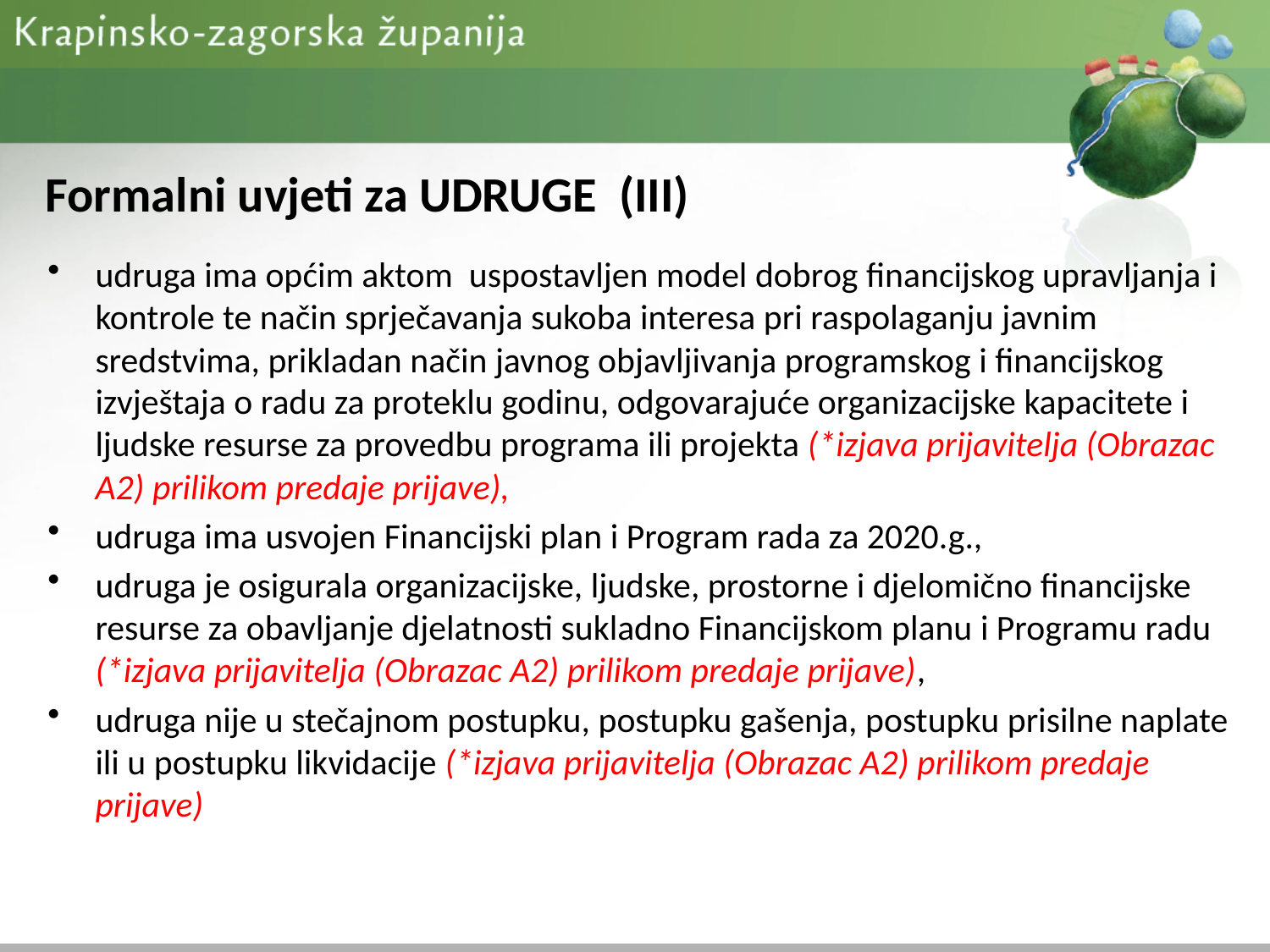

# Formalni uvjeti za UDRUGE  (III)
udruga ima općim aktom  uspostavljen model dobrog financijskog upravljanja i kontrole te način sprječavanja sukoba interesa pri raspolaganju javnim sredstvima, prikladan način javnog objavljivanja programskog i financijskog izvještaja o radu za proteklu godinu, odgovarajuće organizacijske kapacitete i ljudske resurse za provedbu programa ili projekta (*izjava prijavitelja (Obrazac A2) prilikom predaje prijave),
udruga ima usvojen Financijski plan i Program rada za 2020.g.,
udruga je osigurala organizacijske, ljudske, prostorne i djelomično financijske resurse za obavljanje djelatnosti sukladno Financijskom planu i Programu radu (*izjava prijavitelja (Obrazac A2) prilikom predaje prijave),
udruga nije u stečajnom postupku, postupku gašenja, postupku prisilne naplate ili u postupku likvidacije (*izjava prijavitelja (Obrazac A2) prilikom predaje prijave)